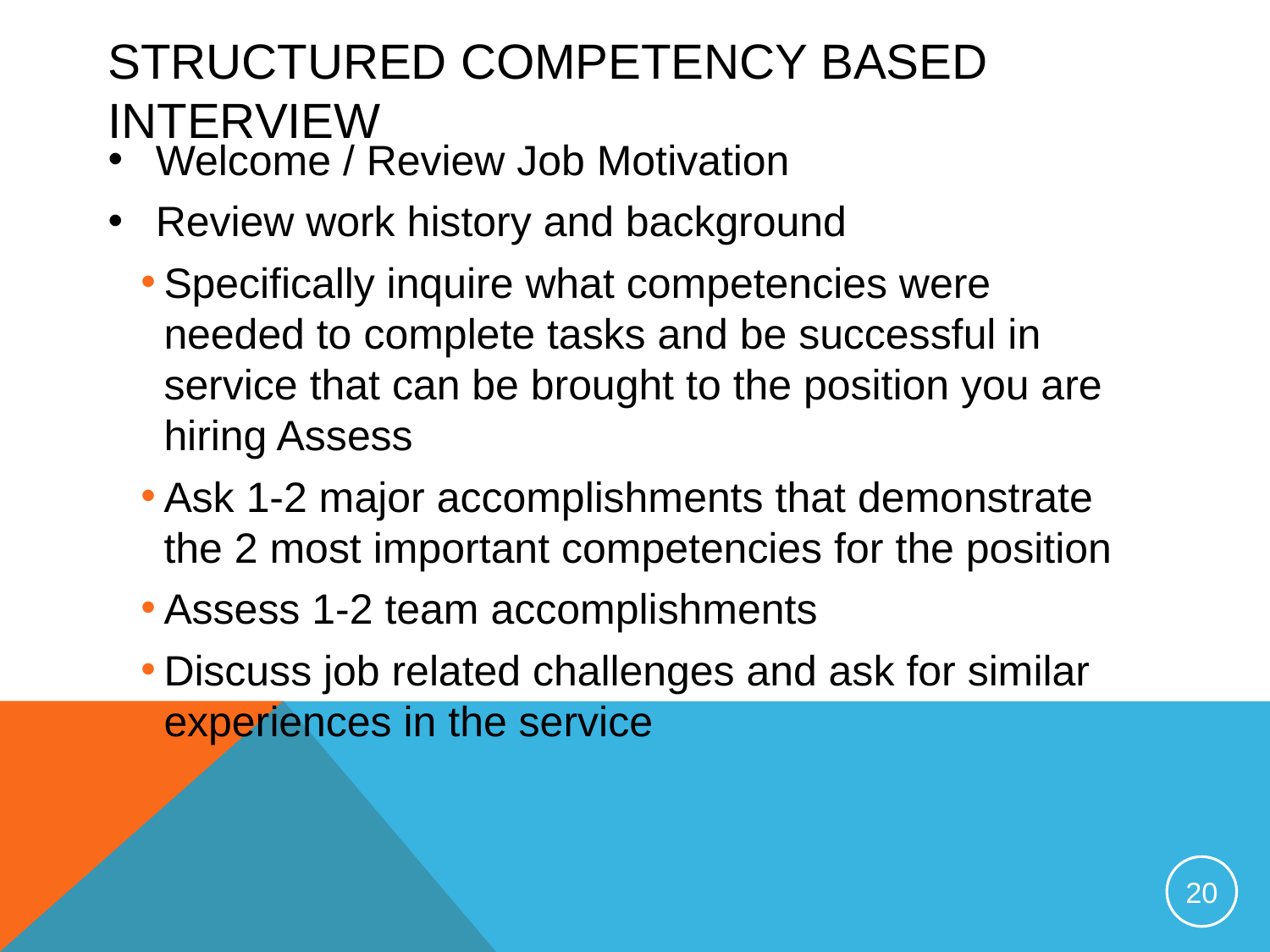

# Structured Competency based interview
Welcome / Review Job Motivation
Review work history and background
Specifically inquire what competencies were needed to complete tasks and be successful in service that can be brought to the position you are hiring Assess
Ask 1-2 major accomplishments that demonstrate the 2 most important competencies for the position
Assess 1-2 team accomplishments
Discuss job related challenges and ask for similar experiences in the service
20